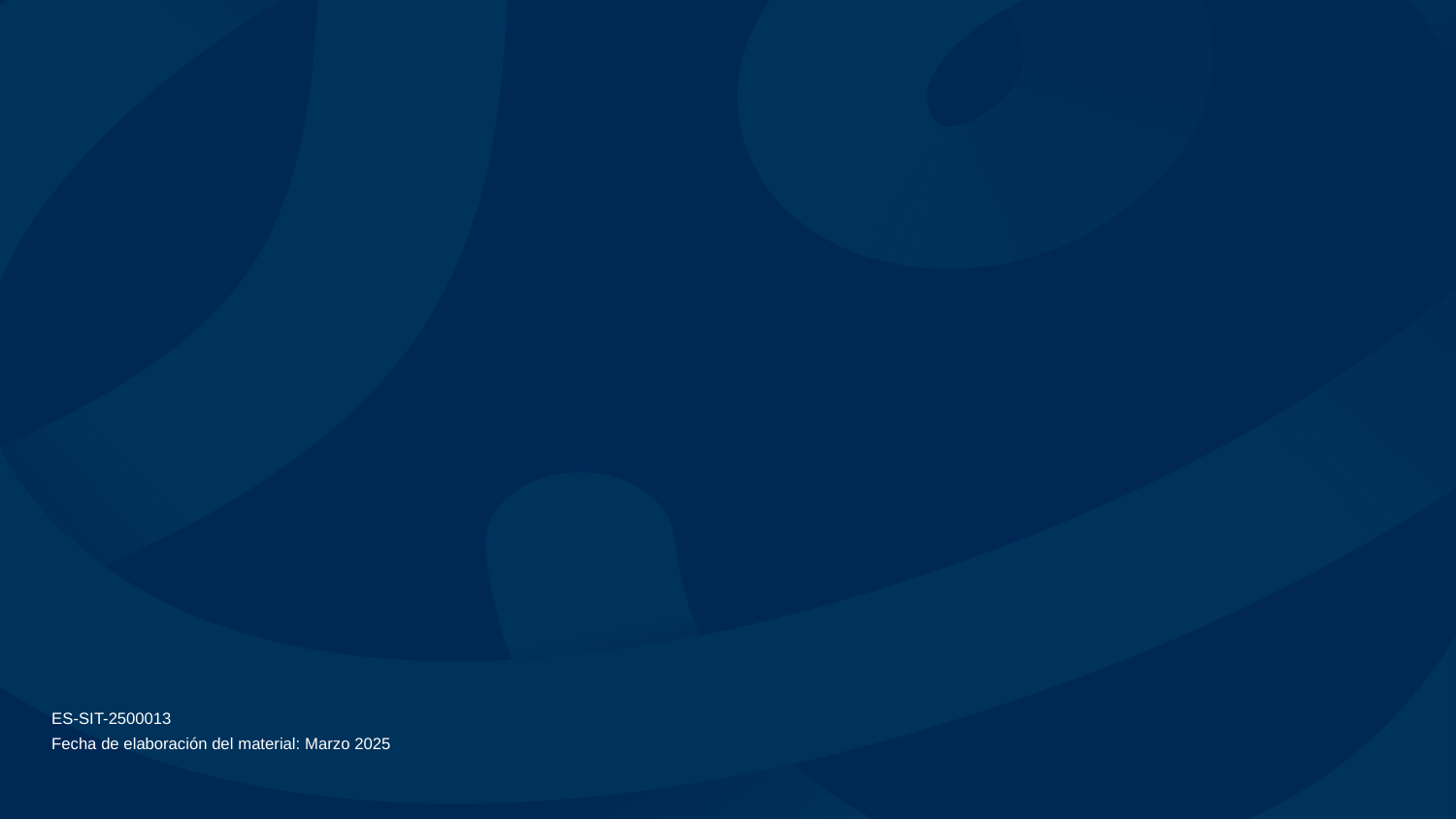

ES-SIT-2500013
Fecha de elaboración del material: Marzo 2025